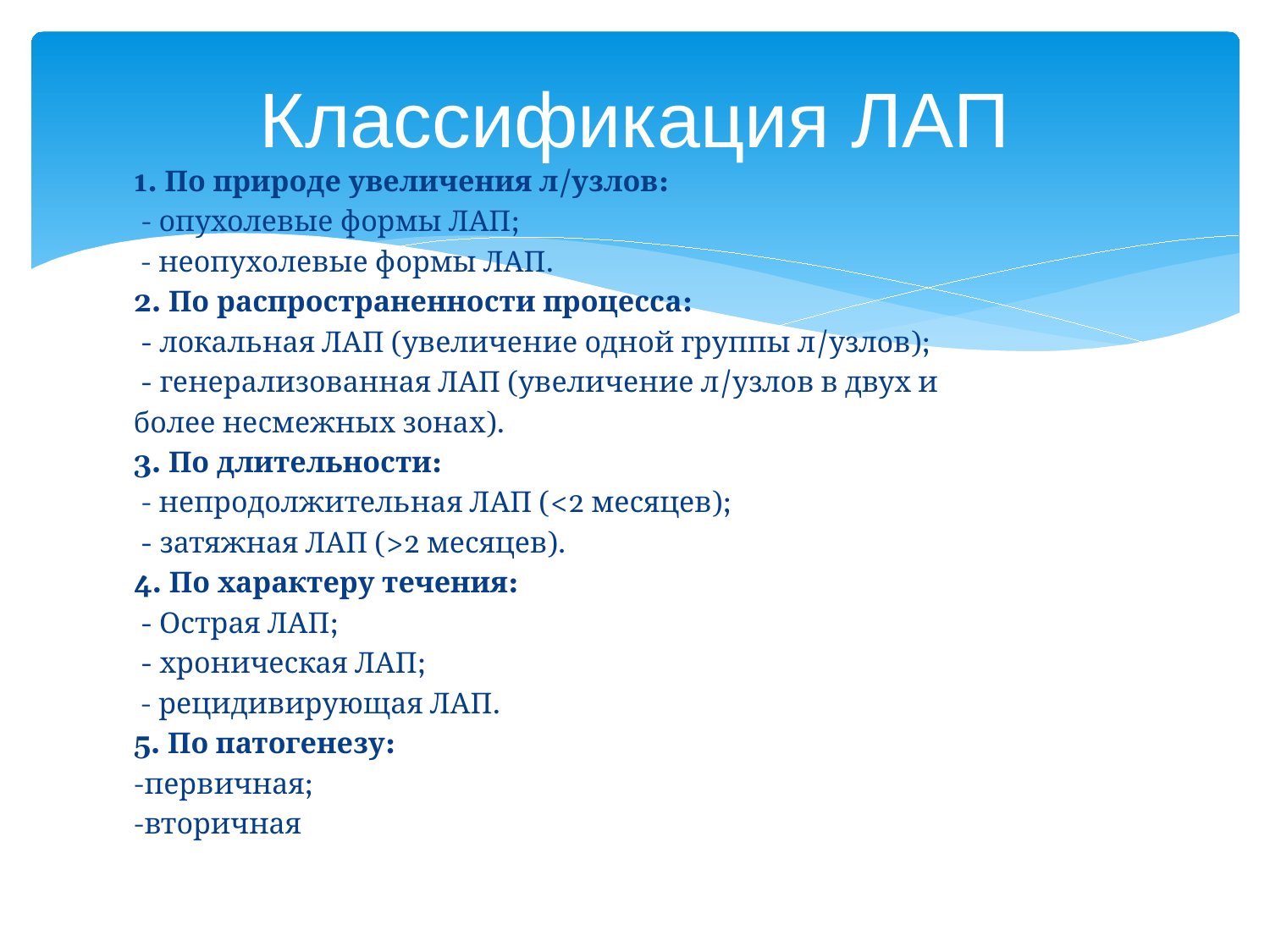

# Классификация ЛАП
1. По природе увеличения л/узлов:
 - опухолевые формы ЛАП;
 - неопухолевые формы ЛАП.
2. По распространенности процесса:
 - локальная ЛАП (увеличение одной группы л/узлов);
 - генерализованная ЛАП (увеличение л/узлов в двух и
более несмежных зонах).
3. По длительности:
 - непродолжительная ЛАП (<2 месяцев);
 - затяжная ЛАП (>2 месяцев).
4. По характеру течения:
 - Острая ЛАП;
 - хроническая ЛАП;
 - рецидивирующая ЛАП.
5. По патогенезу:
-первичная;
-вторичная